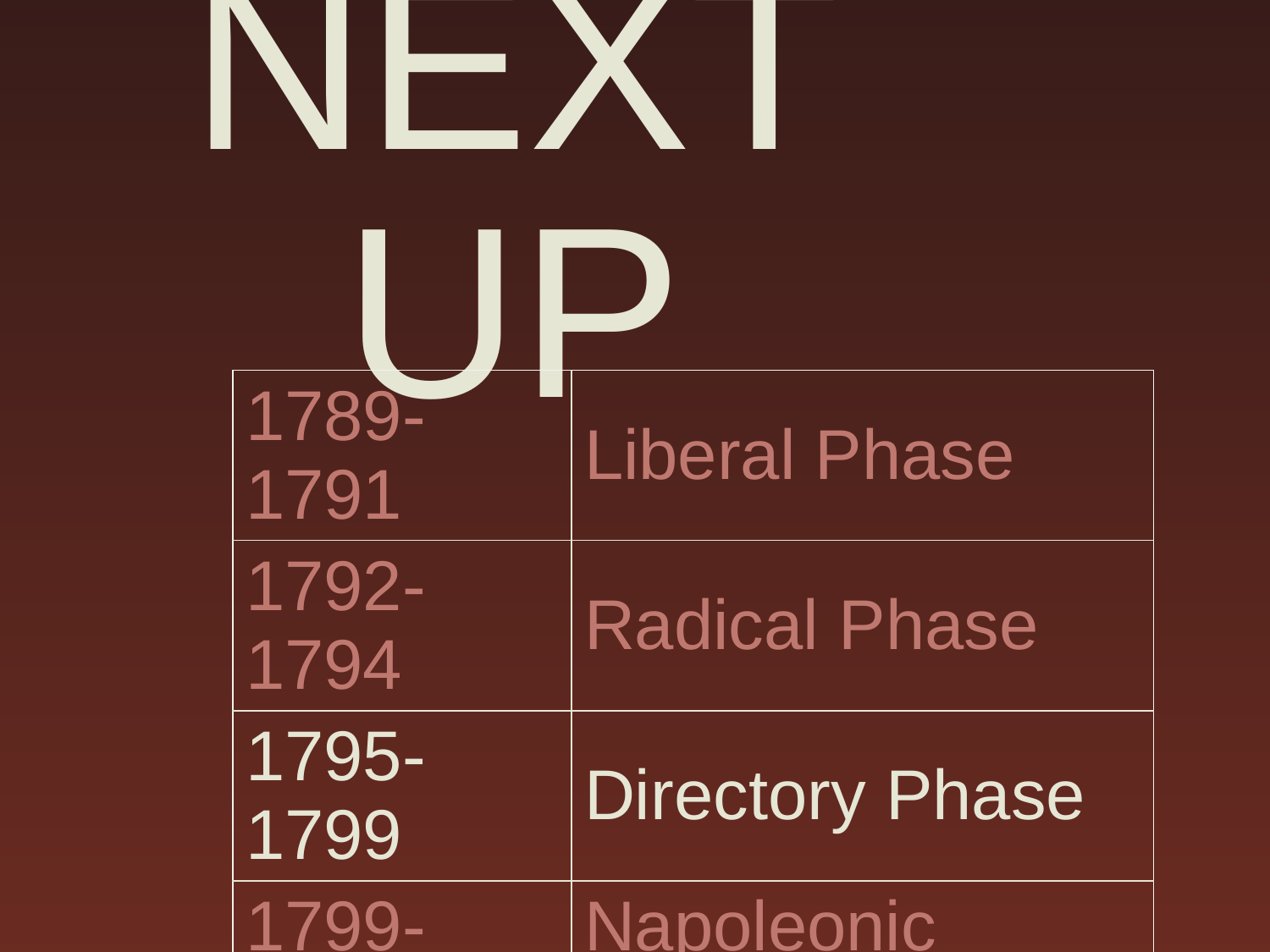

# NEXT UP
| 1789-1791 | Liberal Phase |
| --- | --- |
| 1792-1794 | Radical Phase |
| 1795-1799 | Directory Phase |
| 1799-1815 | Napoleonic Phase |